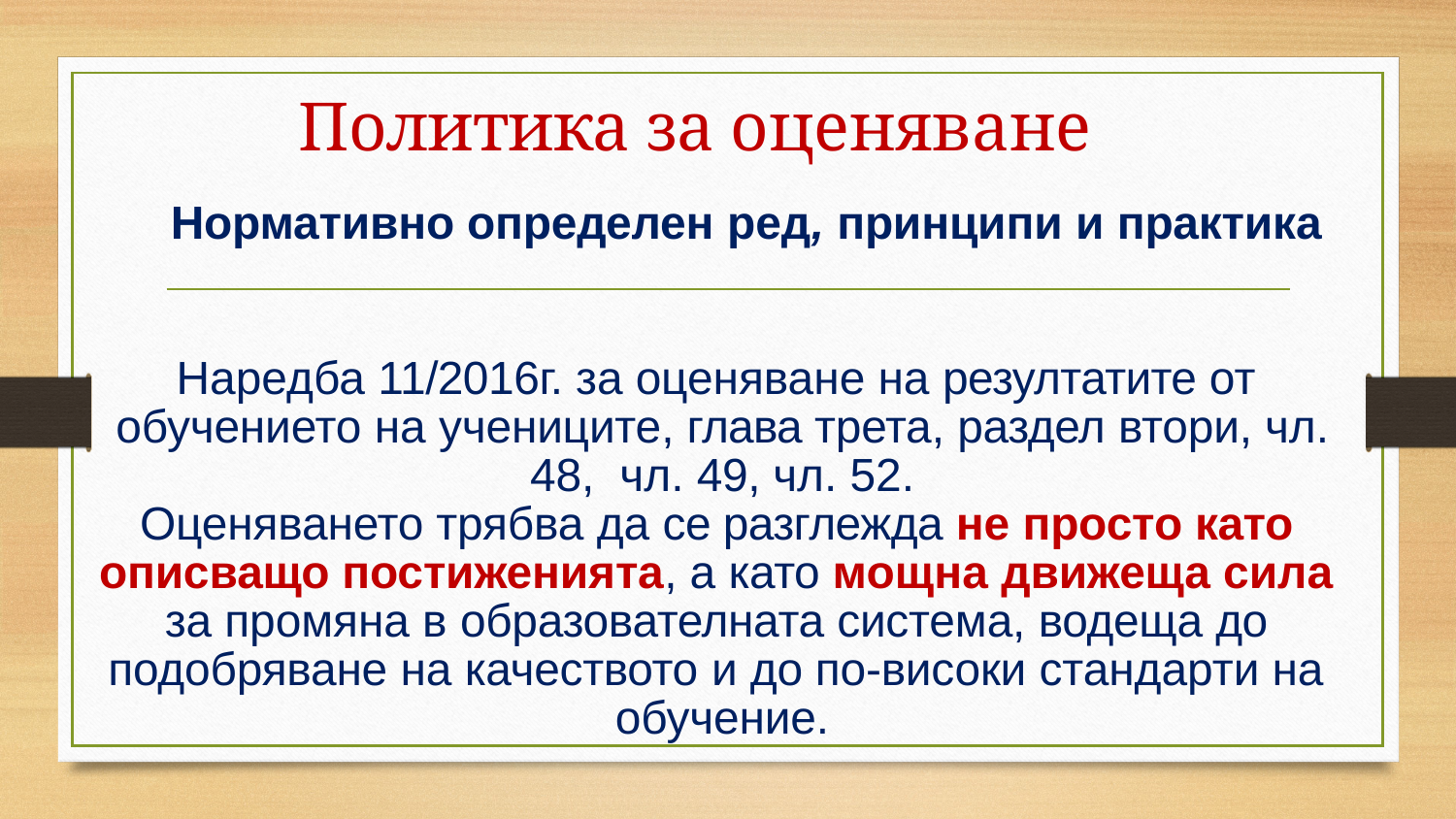

# Политика за оценяване
Нормативно определен ред, принципи и практика

Наредба 11/2016г. за оценяване на резултатите от  обучението на учениците, глава трета, раздел втори, чл. 48,  чл. 49, чл. 52.
Оценяването трябва да се разглежда не просто като  описващо постиженията, а като мощна движеща сила  за промяна в образователната система, водеща до  подобряване на качеството и до по-високи стандарти на  обучение.